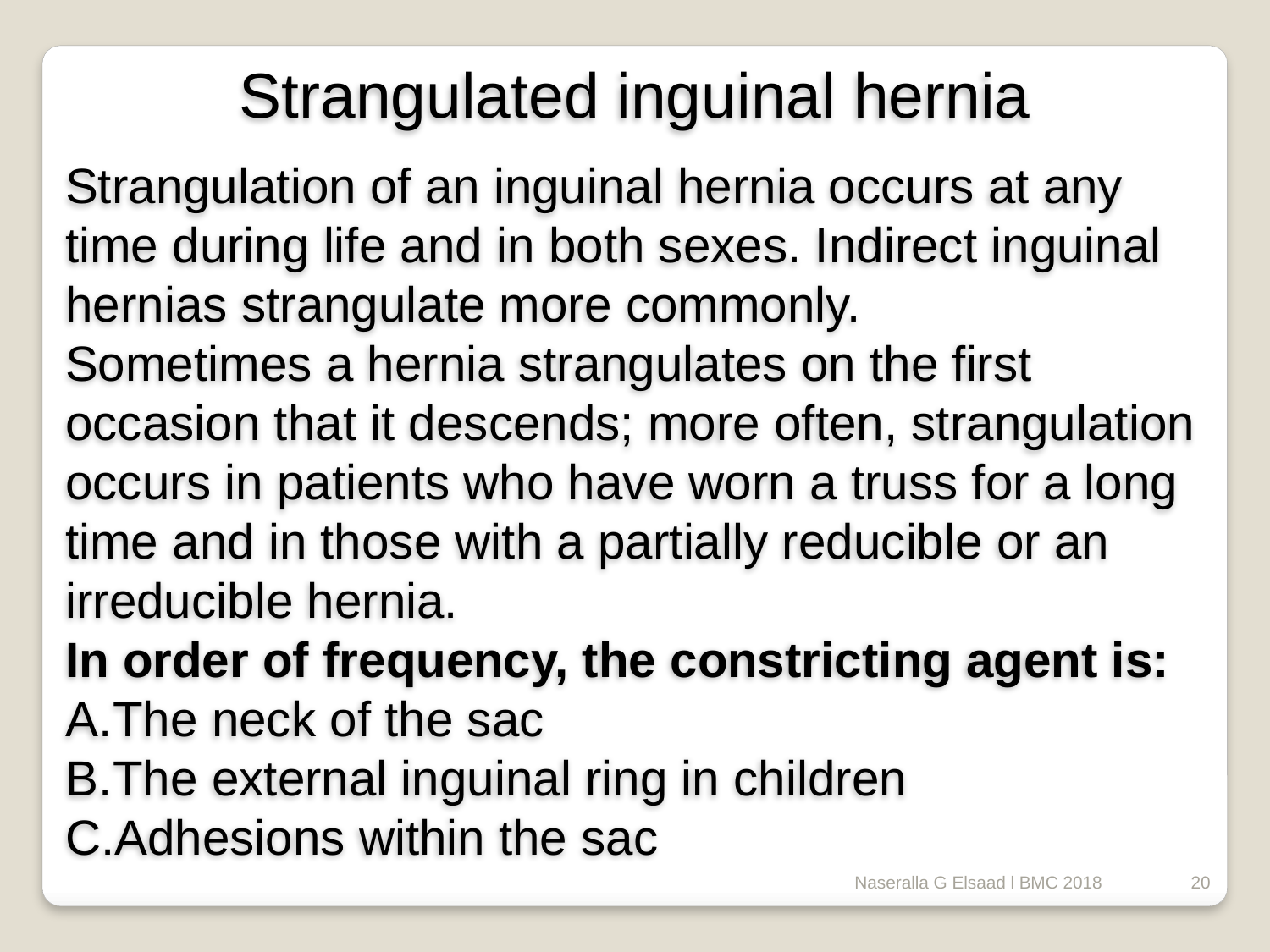

Strangulated inguinal hernia

Strangulation of an inguinal hernia occurs at any time during life and in both sexes. Indirect inguinal hernias strangulate more commonly.
Sometimes a hernia strangulates on the first occasion that it descends; more often, strangulation occurs in patients who have worn a truss for a long time and in those with a partially reducible or an irreducible hernia.
In order of frequency, the constricting agent is:
The neck of the sac
The external inguinal ring in children
Adhesions within the sac
Naseralla G Elsaad l BMC 2018
20